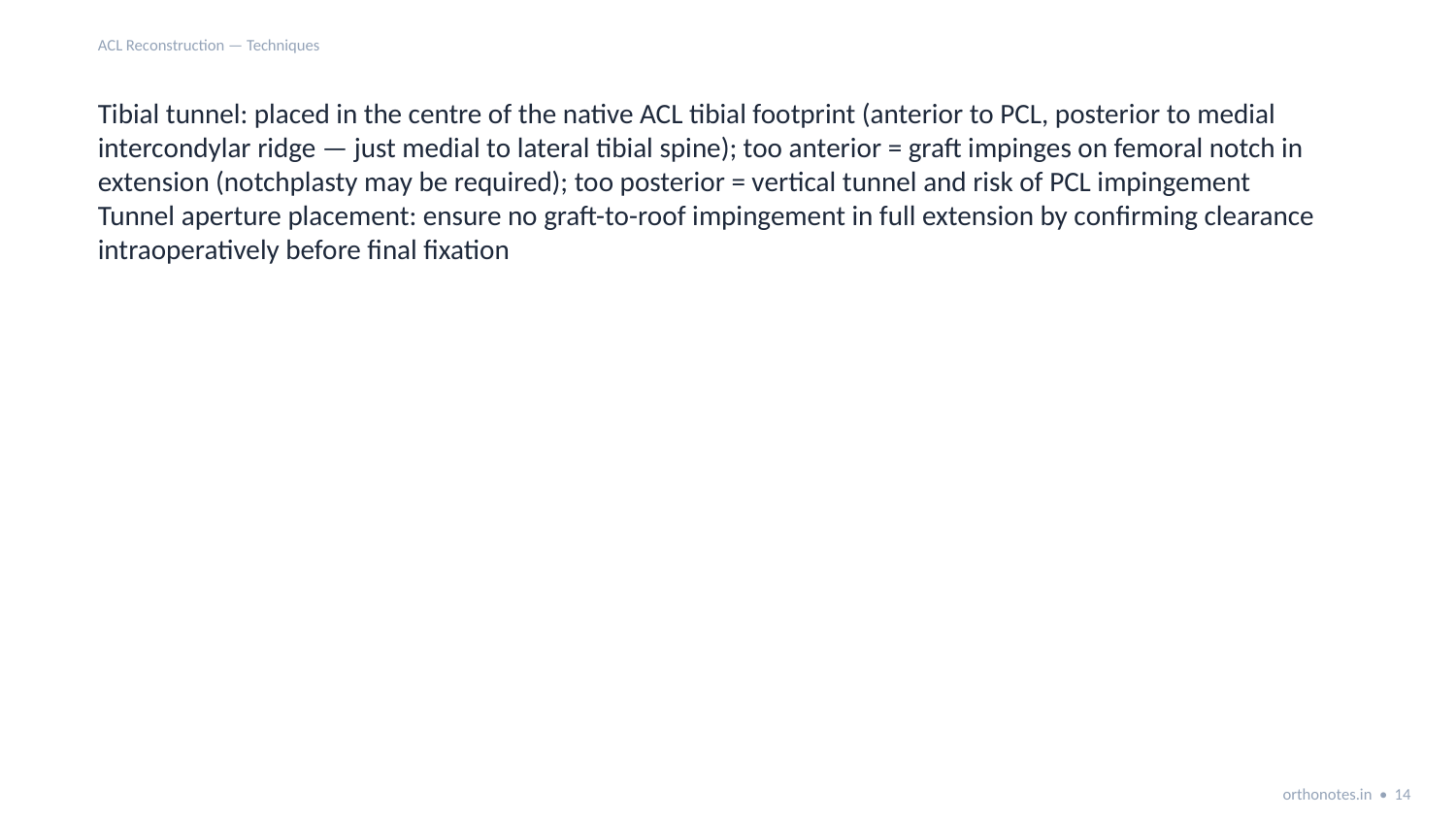

ACL Reconstruction — Techniques
Tibial tunnel: placed in the centre of the native ACL tibial footprint (anterior to PCL, posterior to medial intercondylar ridge — just medial to lateral tibial spine); too anterior = graft impinges on femoral notch in extension (notchplasty may be required); too posterior = vertical tunnel and risk of PCL impingement
Tunnel aperture placement: ensure no graft-to-roof impingement in full extension by confirming clearance intraoperatively before final fixation
orthonotes.in  •  14